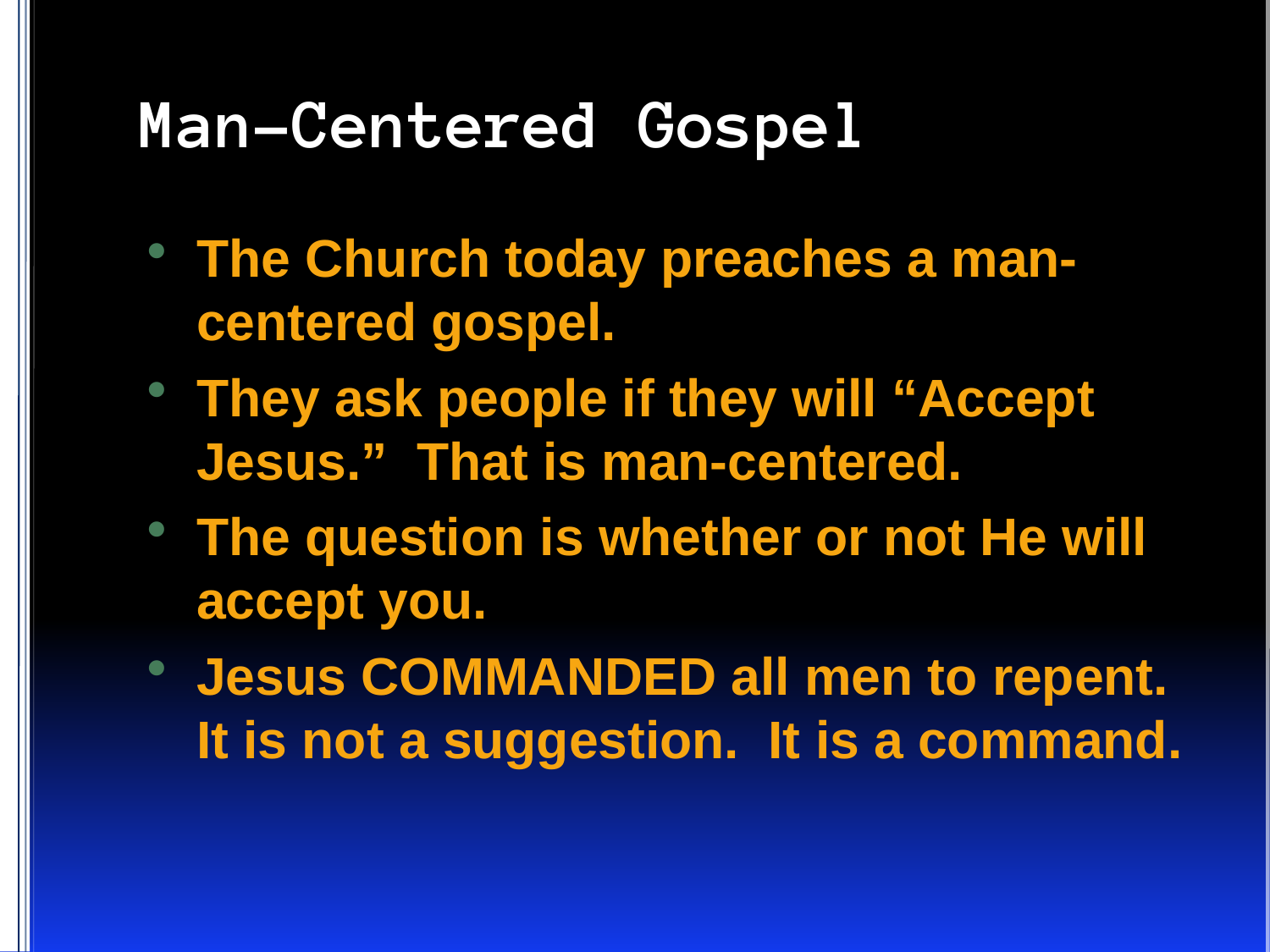

# Man-Centered Gospel
The Church today preaches a man-centered gospel.
They ask people if they will “Accept Jesus.”  That is man-centered.
The question is whether or not He will accept you.
Jesus COMMANDED all men to repent.  It is not a suggestion.  It is a command.